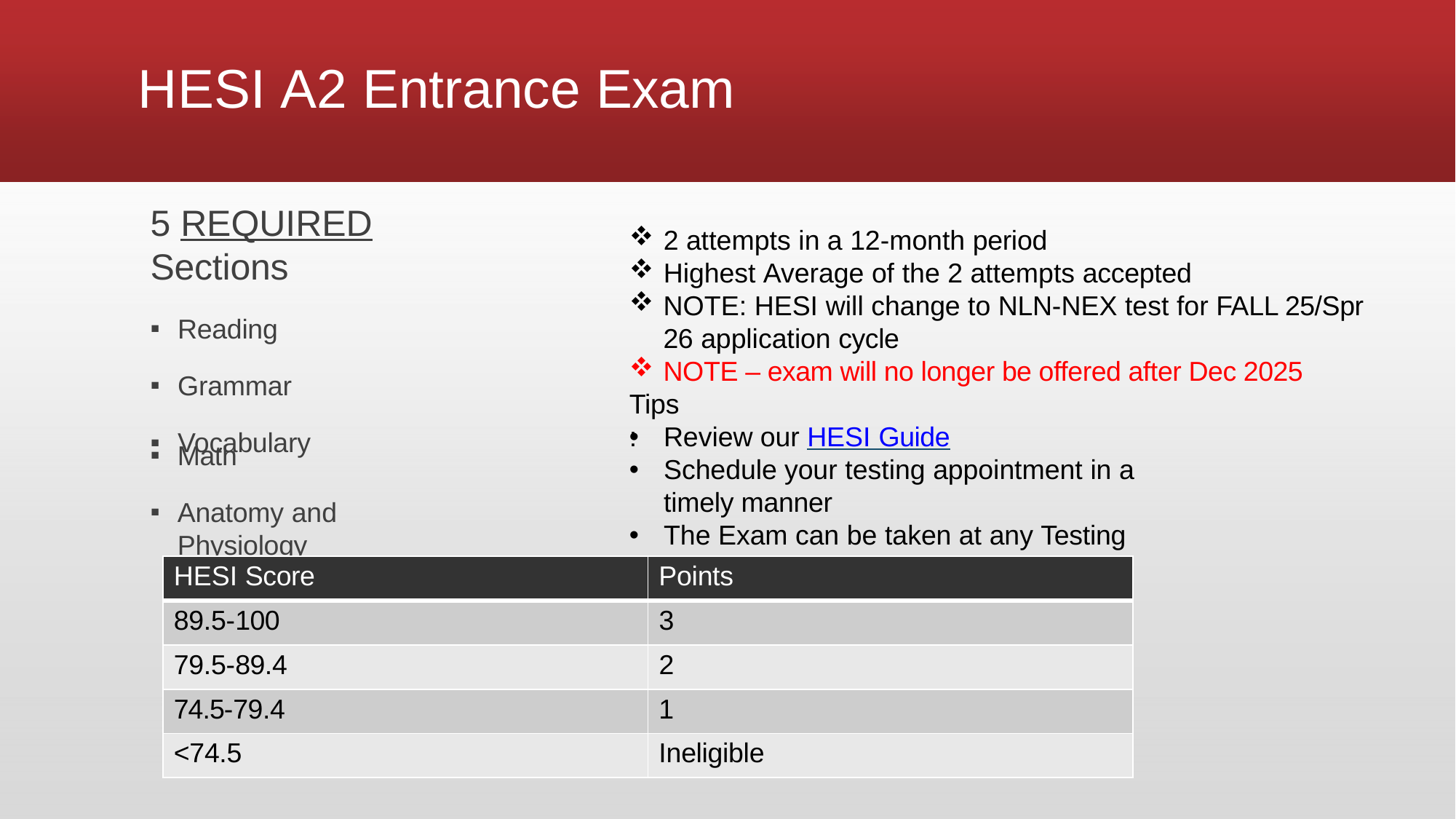

# HESI A2 Entrance Exam
5 REQUIRED Sections
Reading
Grammar
Vocabulary
2 attempts in a 12-month period
Highest Average of the 2 attempts accepted
NOTE: HESI will change to NLN-NEX test for FALL 25/Spr 26 application cycle
NOTE – exam will no longer be offered after Dec 2025
Tips:
Review our HESI Guide
Schedule your testing appointment in a timely manner
The Exam can be taken at any Testing Center
Math
Anatomy and Physiology
| HESI Score | Points |
| --- | --- |
| 89.5-100 | 3 |
| 79.5-89.4 | 2 |
| 74.5-79.4 | 1 |
| <74.5 | Ineligible |